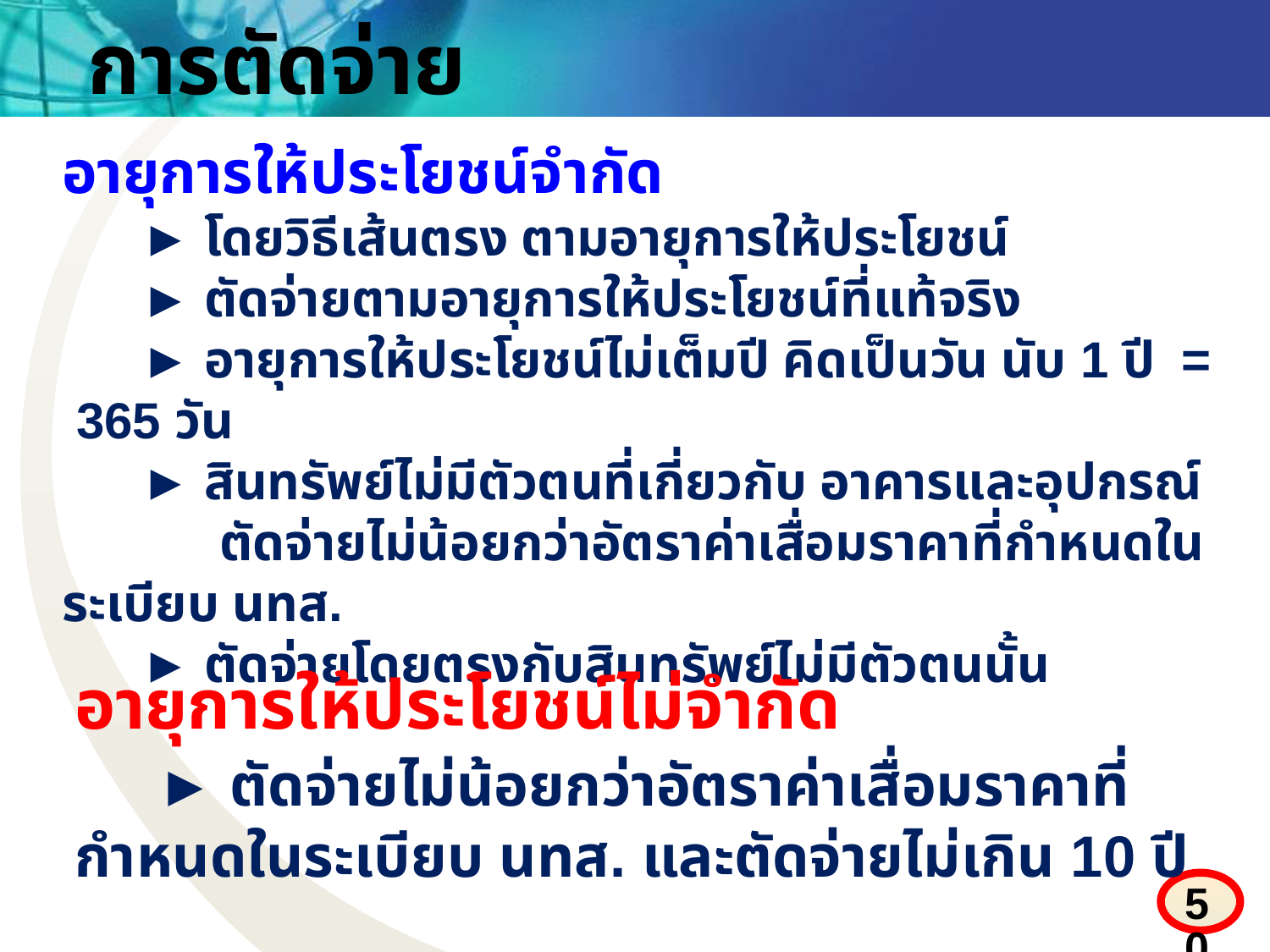

การตัดจ่าย
อายุการให้ประโยชน์จำกัด
      ► โดยวิธีเส้นตรง ตามอายุการให้ประโยชน์
      ► ตัดจ่ายตามอายุการให้ประโยชน์ที่แท้จริง
      ► อายุการให้ประโยชน์ไม่เต็มปี คิดเป็นวัน นับ 1 ปี  =  365 วัน
      ► สินทรัพย์ไม่มีตัวตนที่เกี่ยวกับ อาคารและอุปกรณ์
            ตัดจ่ายไม่น้อยกว่าอัตราค่าเสื่อมราคาที่กำหนดในระเบียบ นทส.
      ► ตัดจ่ายโดยตรงกับสินทรัพย์ไม่มีตัวตนนั้น
อายุการให้ประโยชน์ไม่จำกัด
     ► ตัดจ่ายไม่น้อยกว่าอัตราค่าเสื่อมราคาที่กำหนดในระเบียบ นทส. และตัดจ่ายไม่เกิน 10 ปี

50